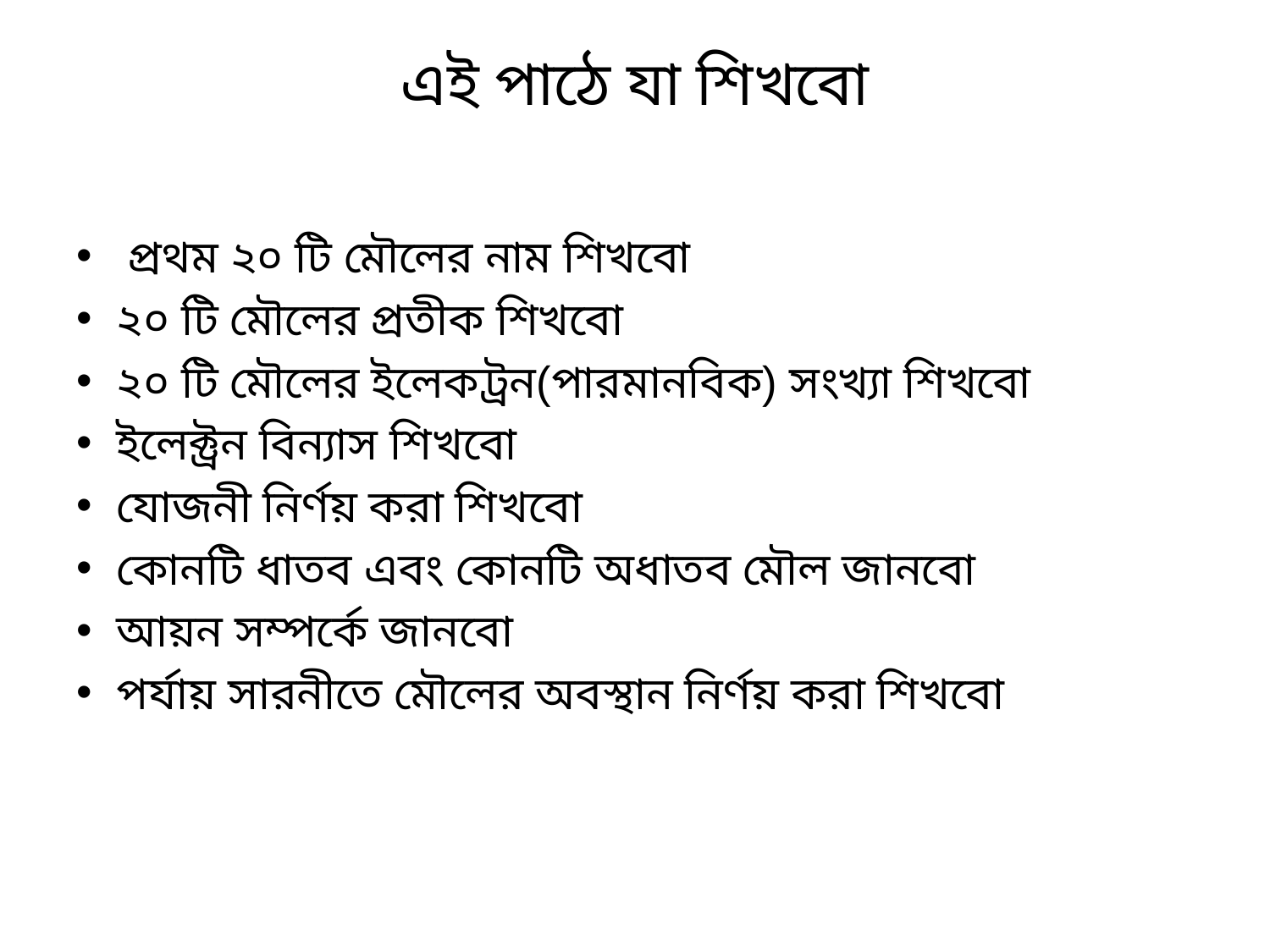

# এই পাঠে যা শিখবো
 প্রথম ২০ টি মৌলের নাম শিখবো
২০ টি মৌলের প্রতীক শিখবো
২০ টি মৌলের ইলেকট্রন(পারমানবিক) সংখ্যা শিখবো
ইলেক্ট্রন বিন্যাস শিখবো
যোজনী নির্ণয় করা শিখবো
কোনটি ধাতব এবং কোনটি অধাতব মৌল জানবো
আয়ন সম্পর্কে জানবো
পর্যায় সারনীতে মৌলের অবস্থান নির্ণয় করা শিখবো